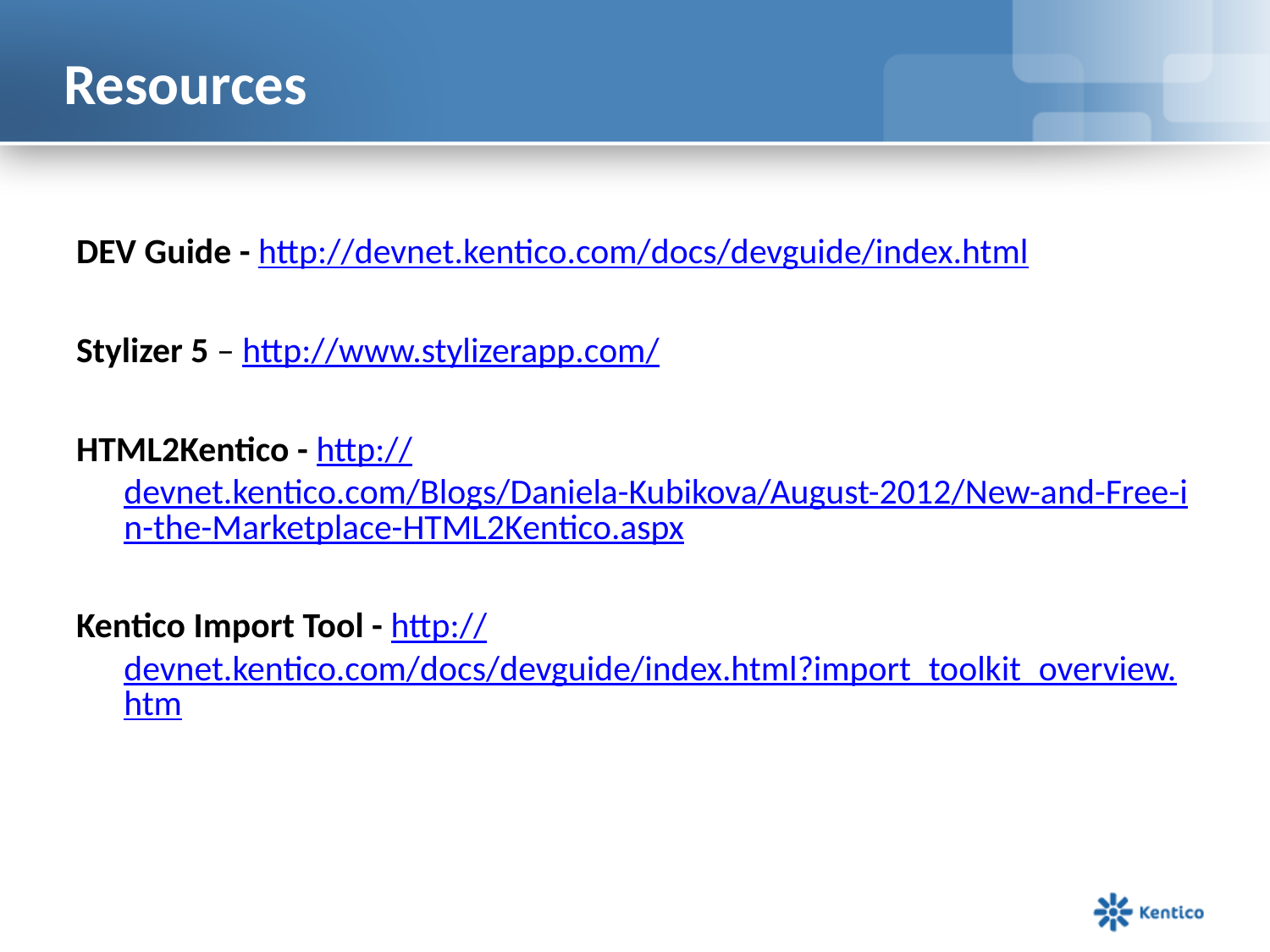

# Resources
DEV Guide - http://devnet.kentico.com/docs/devguide/index.html

Stylizer 5 – http://www.stylizerapp.com/

HTML2Kentico - http://devnet.kentico.com/Blogs/Daniela-Kubikova/August-2012/New-and-Free-in-the-Marketplace-HTML2Kentico.aspx

Kentico Import Tool - http://devnet.kentico.com/docs/devguide/index.html?import_toolkit_overview.htm